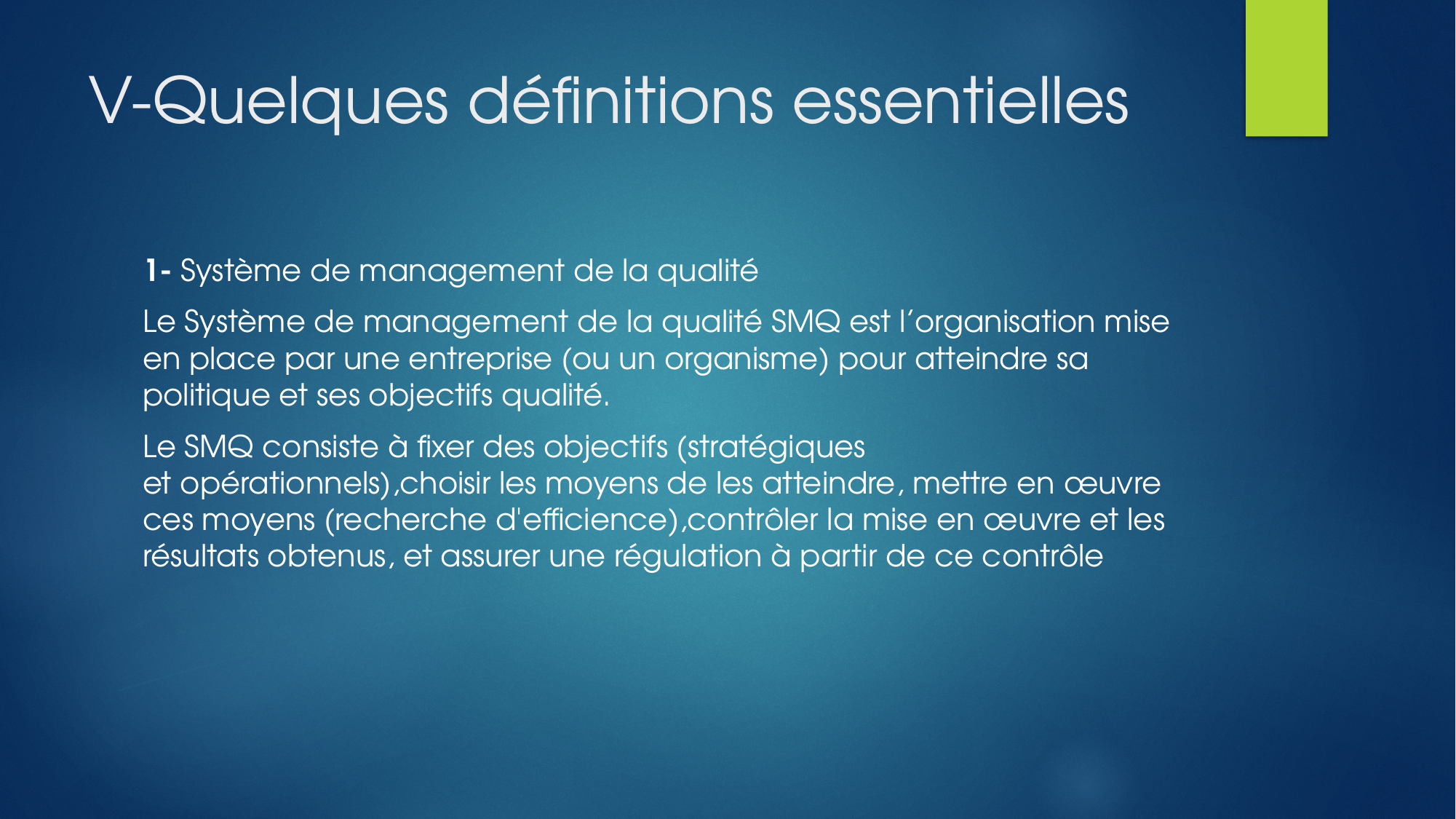

# V-Quelques définitions essentielles
1- Système de management de la qualité
Le Système de management de la qualité SMQ est l’organisation mise en place par une entreprise (ou un organisme) pour atteindre sa politique et ses objectifs qualité.
Le SMQ consiste à fixer des objectifs (stratégiques et opérationnels),choisir les moyens de les atteindre, mettre en œuvre ces moyens (recherche d'efficience),contrôler la mise en œuvre et les résultats obtenus, et assurer une régulation à partir de ce contrôle